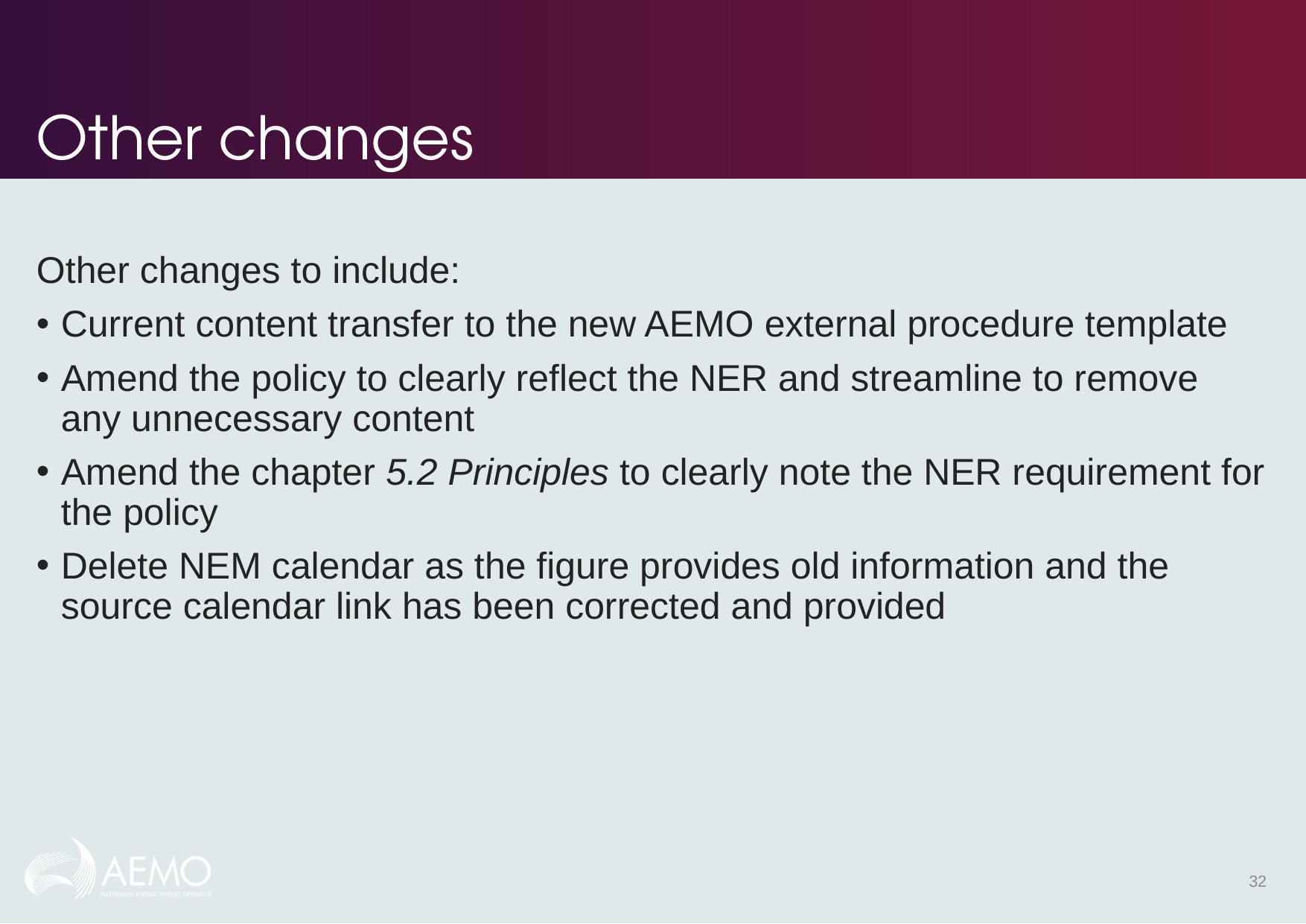

# Other changes
Other changes to include:
Current content transfer to the new AEMO external procedure template
Amend the policy to clearly reflect the NER and streamline to remove any unnecessary content
Amend the chapter 5.2 Principles to clearly note the NER requirement for the policy
Delete NEM calendar as the figure provides old information and the source calendar link has been corrected and provided

32